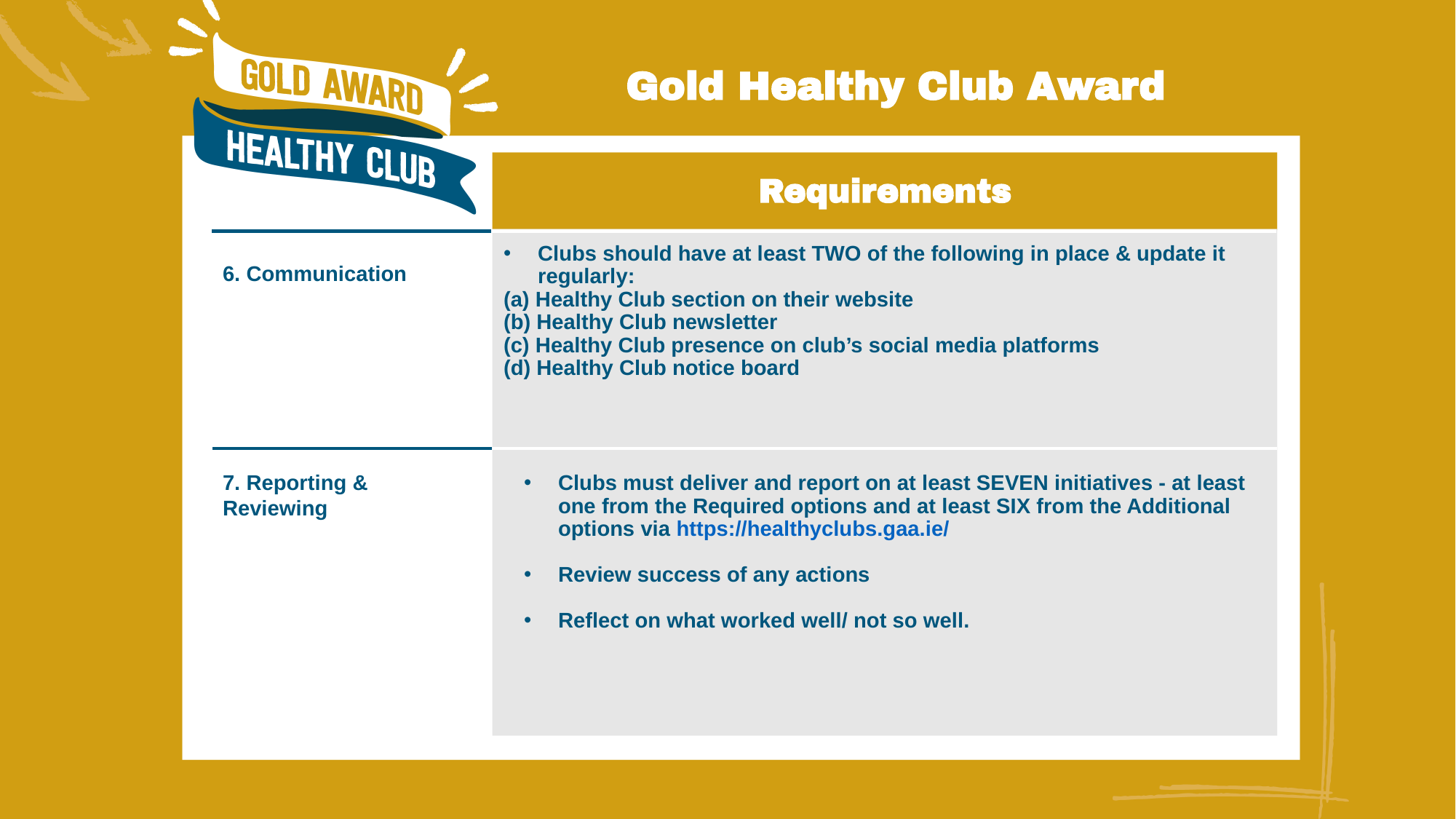

Gold Healthy Club Award
Requirements
Clubs should have at least TWO of the following in place & update it regularly:
(a) Healthy Club section on their website
(b) Healthy Club newsletter
(c) Healthy Club presence on club’s social media platforms
(d) Healthy Club notice board

6. Communication
Clubs must deliver and report on at least SEVEN initiatives - at least one from the Required options and at least SIX from the Additional options via https://healthyclubs.gaa.ie/

Review success of any actions

Reflect on what worked well/ not so well.
7. Reporting & Reviewing